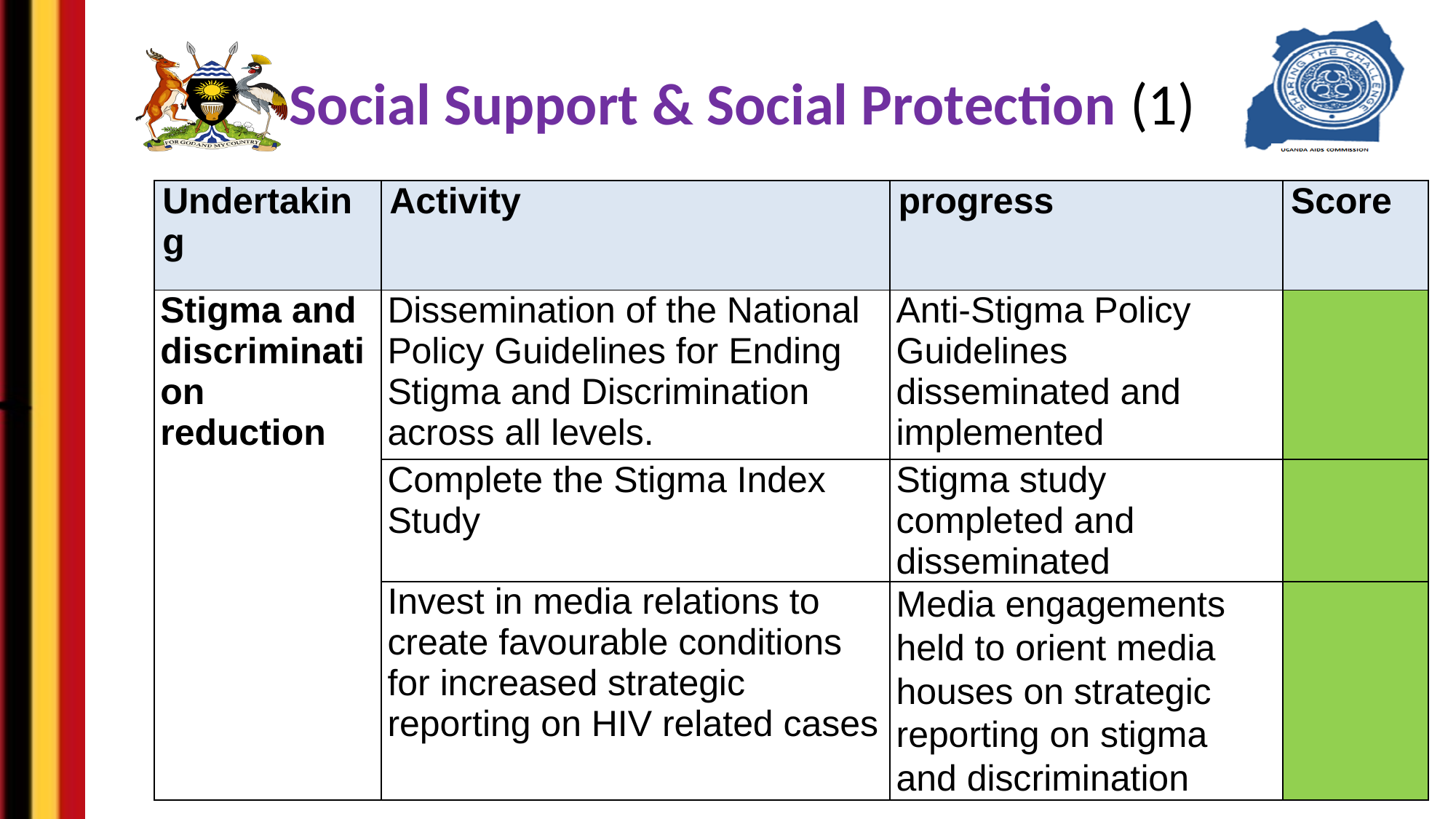

# Social Support & Social Protection (1)
| Undertaking | Activity | progress | Score |
| --- | --- | --- | --- |
| Stigma and discrimination reduction | Dissemination of the National Policy Guidelines for Ending Stigma and Discrimination across all levels. | Anti-Stigma Policy Guidelines disseminated and implemented |  |
|  | Complete the Stigma Index Study | Stigma study completed and disseminated |  |
|  | Invest in media relations to create favourable conditions for increased strategic reporting on HIV related cases | Media engagements held to orient media houses on strategic reporting on stigma and discrimination |  |